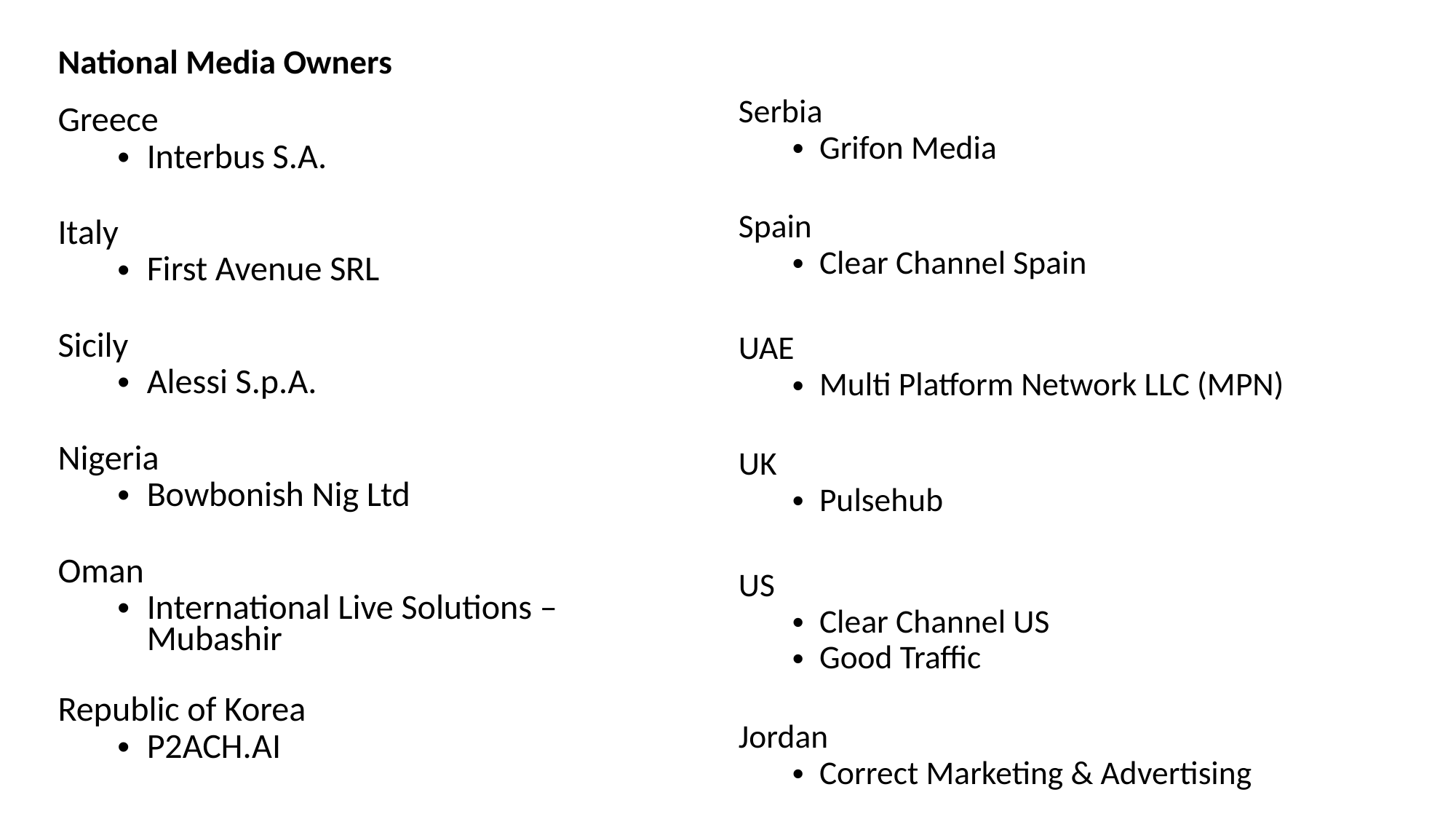

National Media Owners

Greece
Interbus S.A.

Italy
First Avenue SRL

Sicily
Alessi S.p.A.

Nigeria
Bowbonish Nig Ltd

Oman
International Live Solutions – Mubashir

Republic of Korea
P2ACH.AI

Serbia
Grifon Media

Spain
Clear Channel Spain

UAE
Multi Platform Network LLC (MPN)

UK
Pulsehub

US
Clear Channel US
Good Traffic

Jordan
Correct Marketing & Advertising